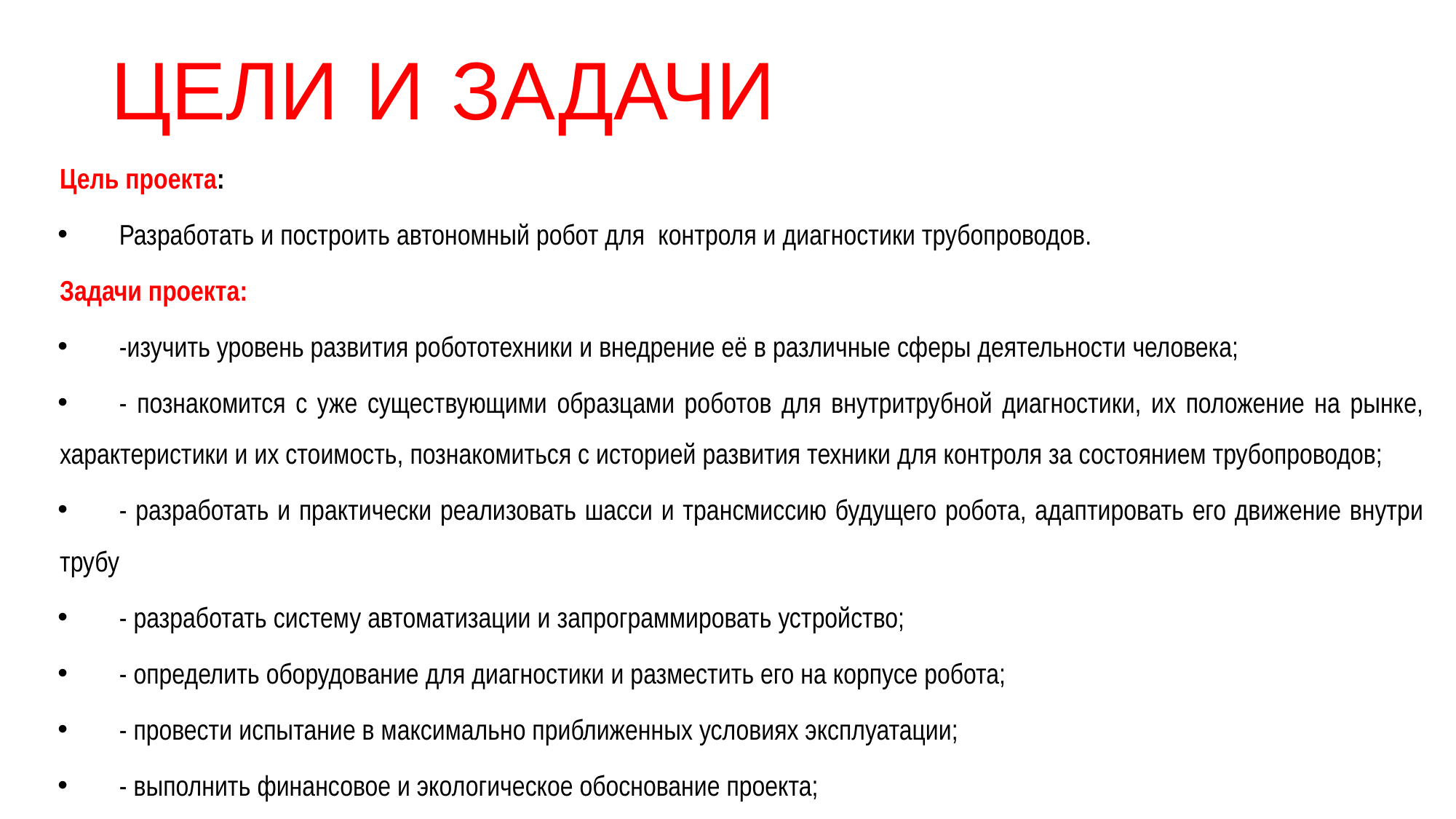

# ЦЕЛИ И ЗАДАЧИ
Цель проекта:
Разработать и построить автономный робот для  контроля и диагностики трубопроводов.
Задачи проекта:
-изучить уровень развития робототехники и внедрение её в различные сферы деятельности человека;
- познакомится с уже существующими образцами роботов для внутритрубной диагностики, их положение на рынке, характеристики и их стоимость, познакомиться с историей развития техники для контроля за состоянием трубопроводов;
- разработать и практически реализовать шасси и трансмиссию будущего робота, адаптировать его движение внутри трубу
- разработать систему автоматизации и запрограммировать устройство;
- определить оборудование для диагностики и разместить его на корпусе робота;
- провести испытание в максимально приближенных условиях эксплуатации;
- выполнить финансовое и экологическое обоснование проекта;
- подвести итоги и определить возможности доработки и совершенствование робота;